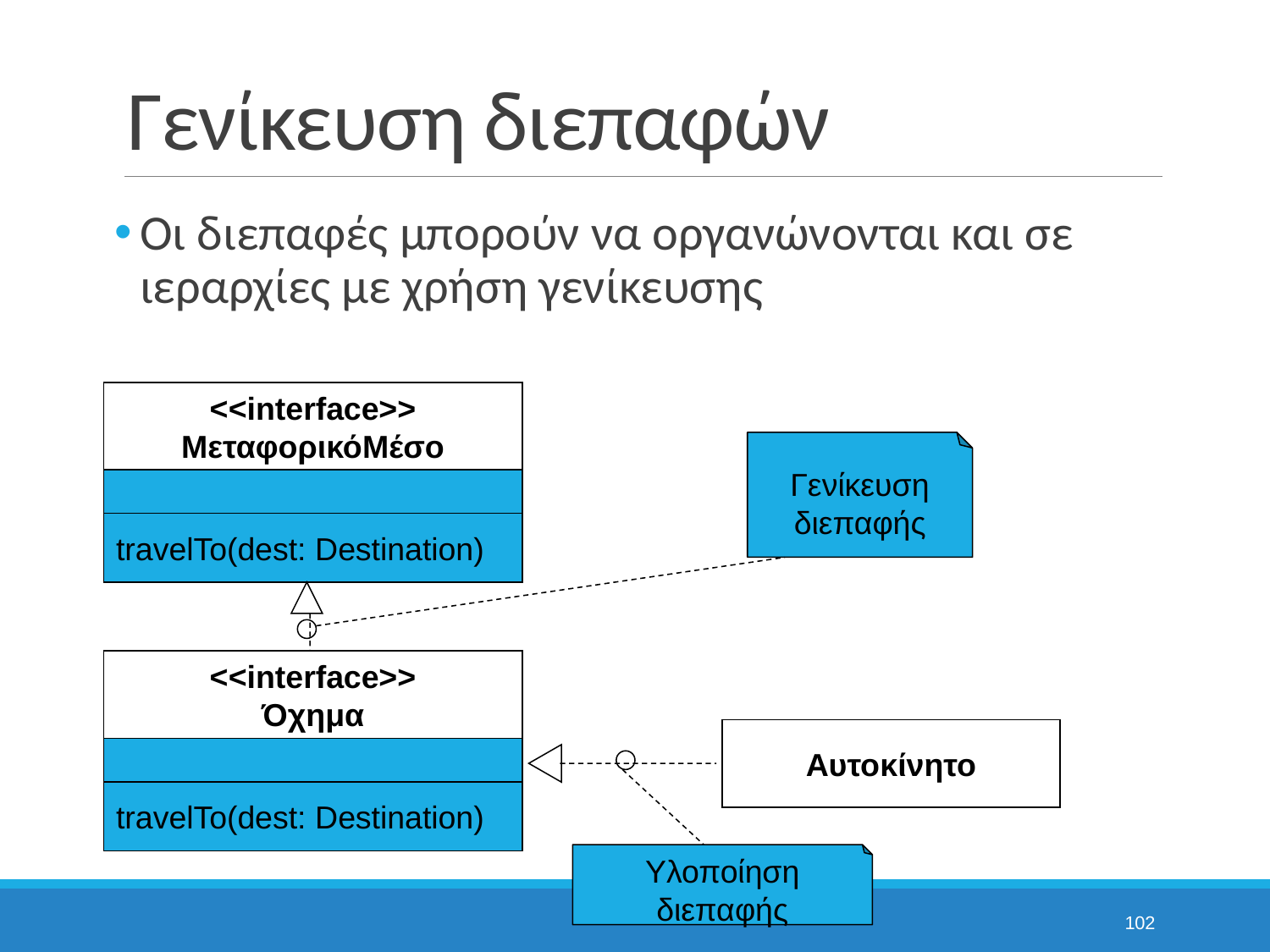

# Γενίκευση διεπαφών
Οι διεπαφές μπορούν να οργανώνονται και σε ιεραρχίες με χρήση γενίκευσης
<<interface>>
ΜεταφορικόΜέσο
Γενίκευση διεπαφής

travelTo(dest: Destination)

<<interface>>
Όχημα
Αυτοκίνητο

travelTo(dest: Destination)
Υλοποίηση διεπαφής
102